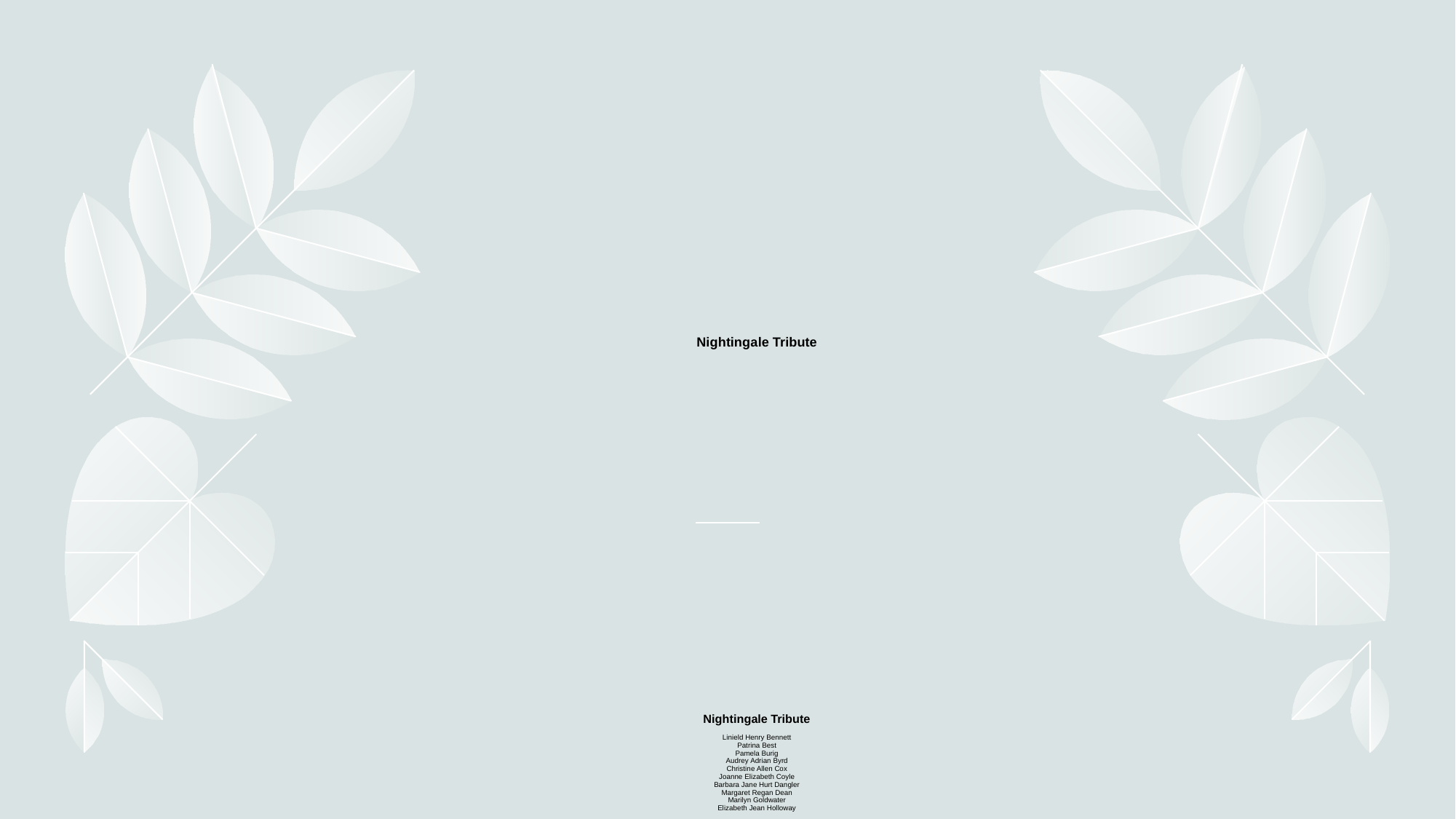

# Nightingale Tribute Nightingale Tribute Linield Henry Bennett Patrina Best Pamela Burig Audrey Adrian Byrd Christine Allen Cox Joanne Elizabeth Coyle Barbara Jane Hurt Dangler Margaret Regan Dean Marilyn Goldwater Elizabeth Jean Holloway